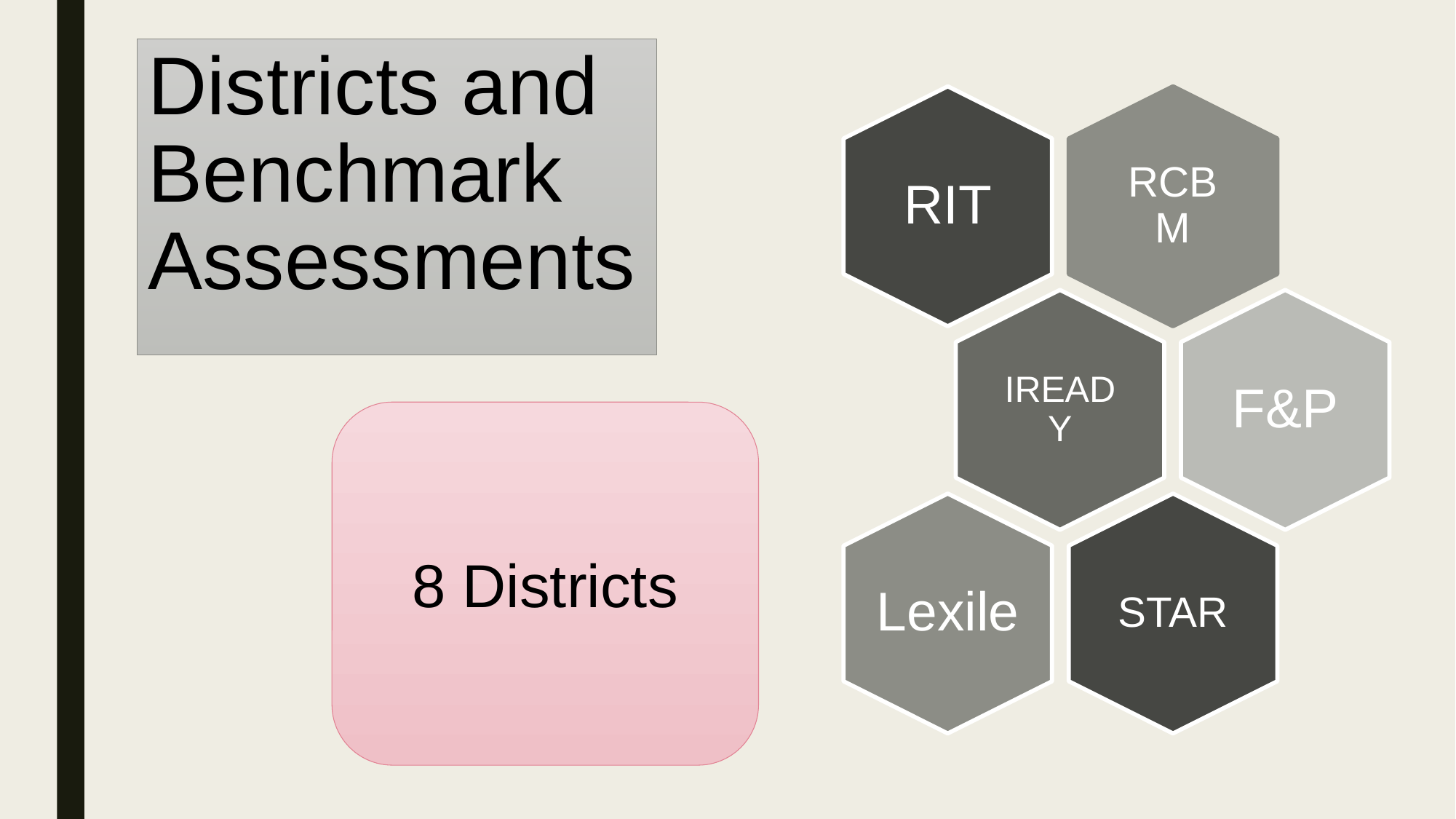

# Districts and Benchmark Assessments
RCBM
RIT
IREADY
F&P
STAR
Lexile
8 Districts